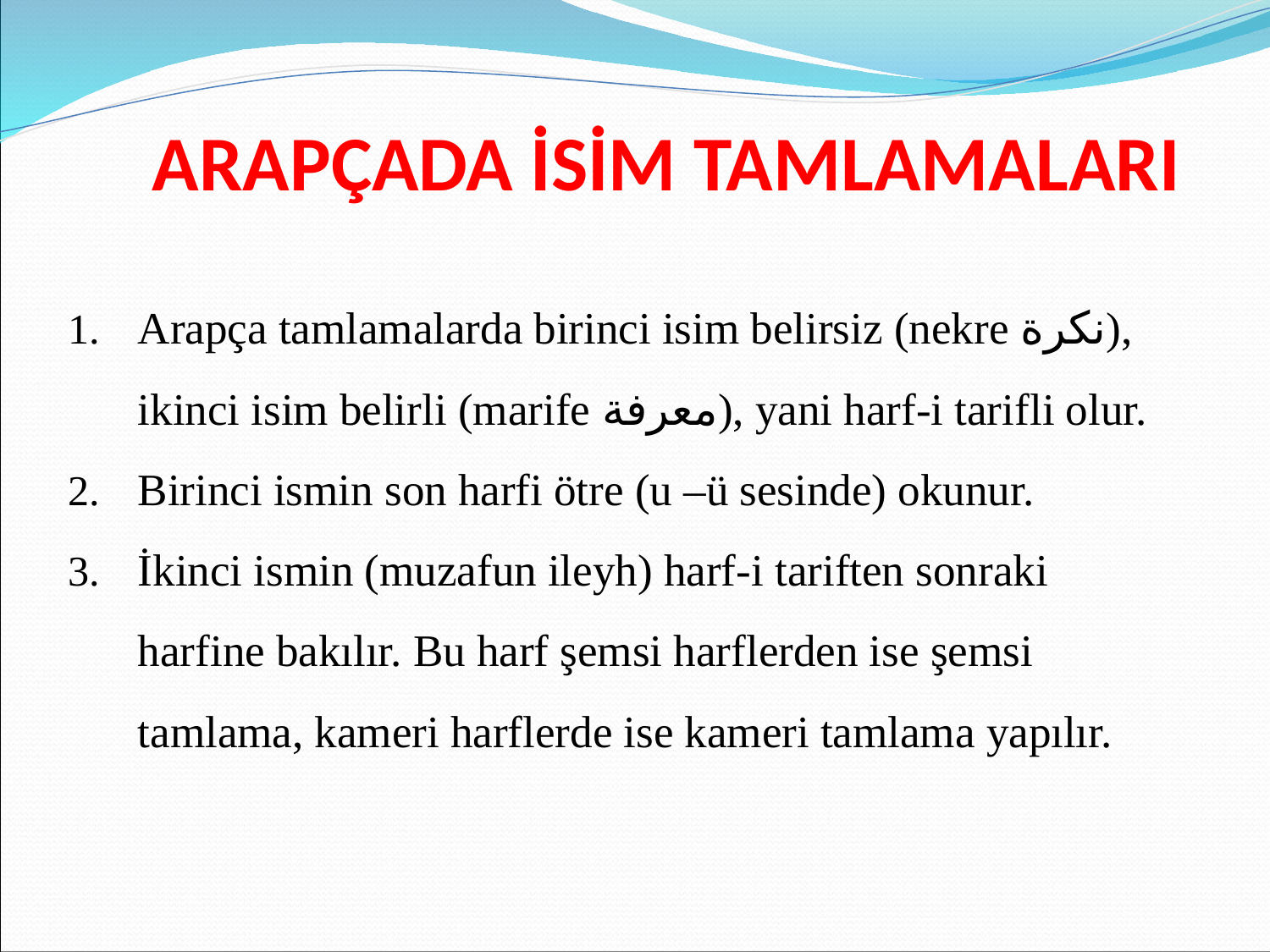

# ARAPÇADA İSİM TAMLAMALARI
Arapça tamlamalarda birinci isim belirsiz (nekre نكرة), ikinci isim belirli (marife معرفة), yani harf-i tarifli olur.
Birinci ismin son harfi ötre (u –ü sesinde) okunur.
İkinci ismin (muzafun ileyh) harf-i tariften sonraki harfine bakılır. Bu harf şemsi harflerden ise şemsi tamlama, kameri harflerde ise kameri tamlama yapılır.